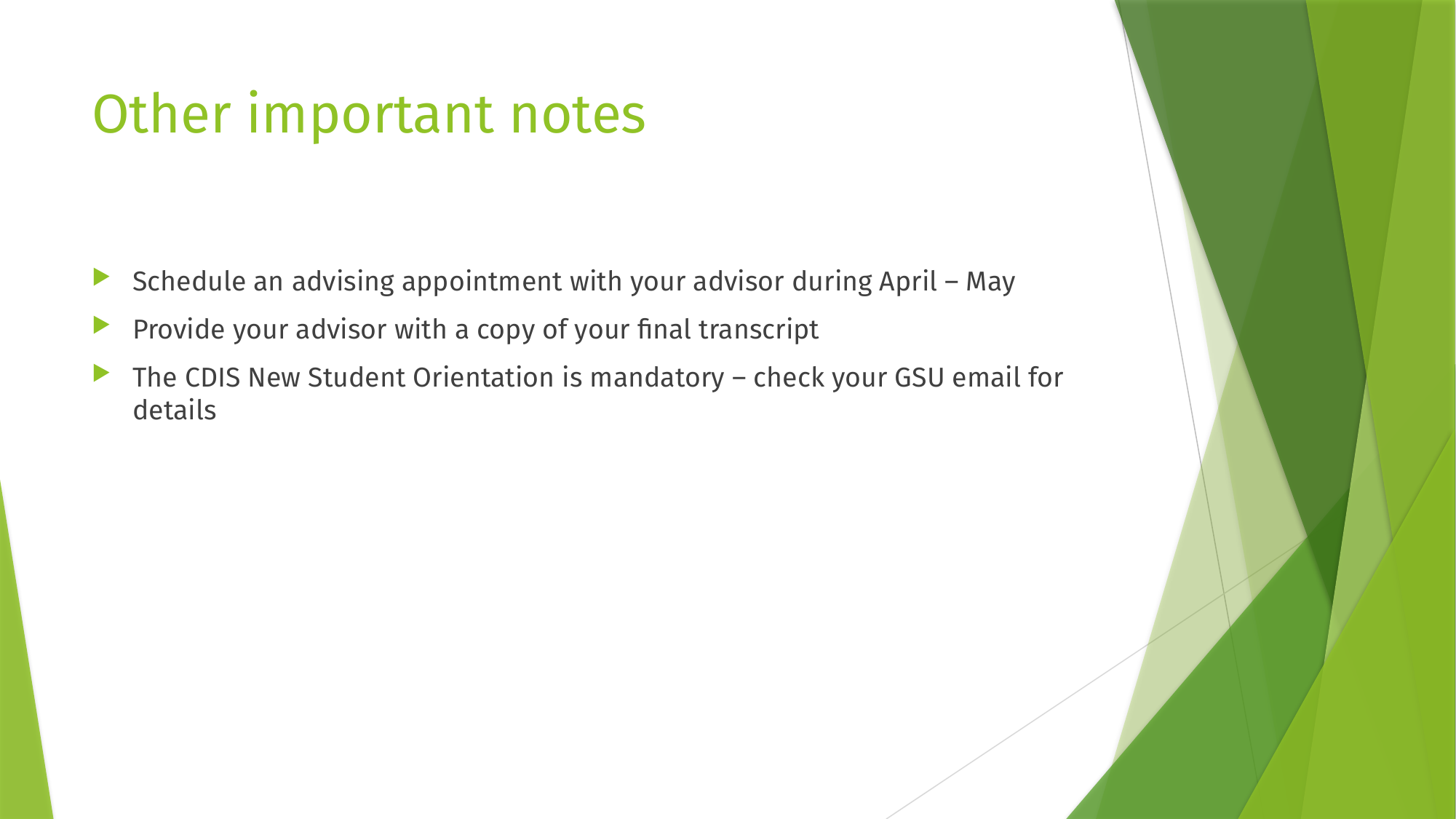

# Other important notes
Schedule an advising appointment with your advisor during April – May
Provide your advisor with a copy of your final transcript
The CDIS New Student Orientation is mandatory – check your GSU email for details